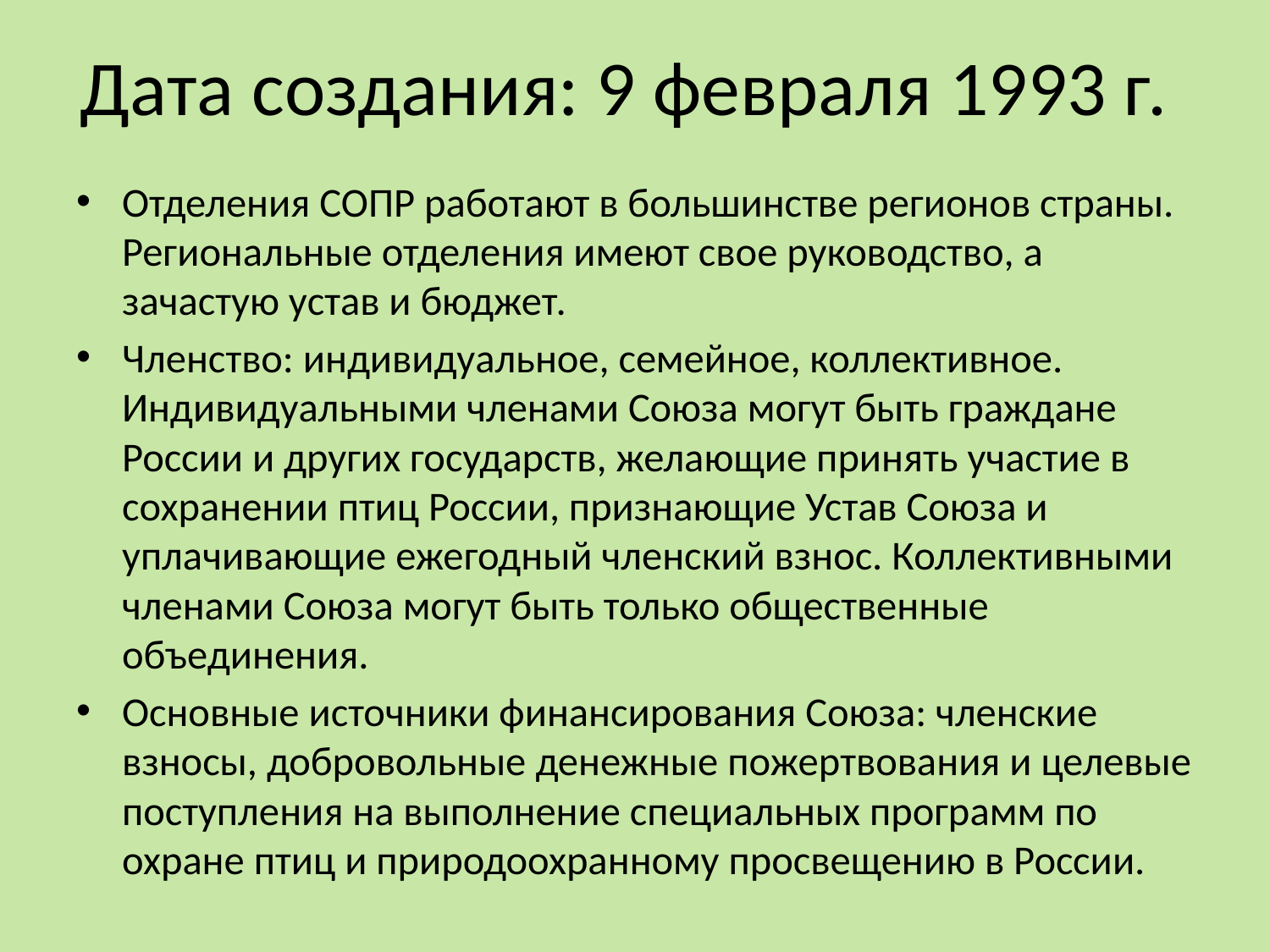

# Дата создания: 9 февраля 1993 г.
Отделения СОПР работают в большинстве регионов страны. Региональные отделения имеют свое руководство, а зачастую устав и бюджет.
Членство: индивидуальное, семейное, коллективное. Индивидуальными членами Союза могут быть граждане России и других государств, желающие принять участие в сохранении птиц России, признающие Устав Союза и уплачивающие ежегодный членский взнос. Коллективными членами Союза могут быть только общественные объединения.
Основные источники финансирования Союза: членские взносы, добровольные денежные пожертвования и целевые поступления на выполнение специальных программ по охране птиц и природоохранному просвещению в России.